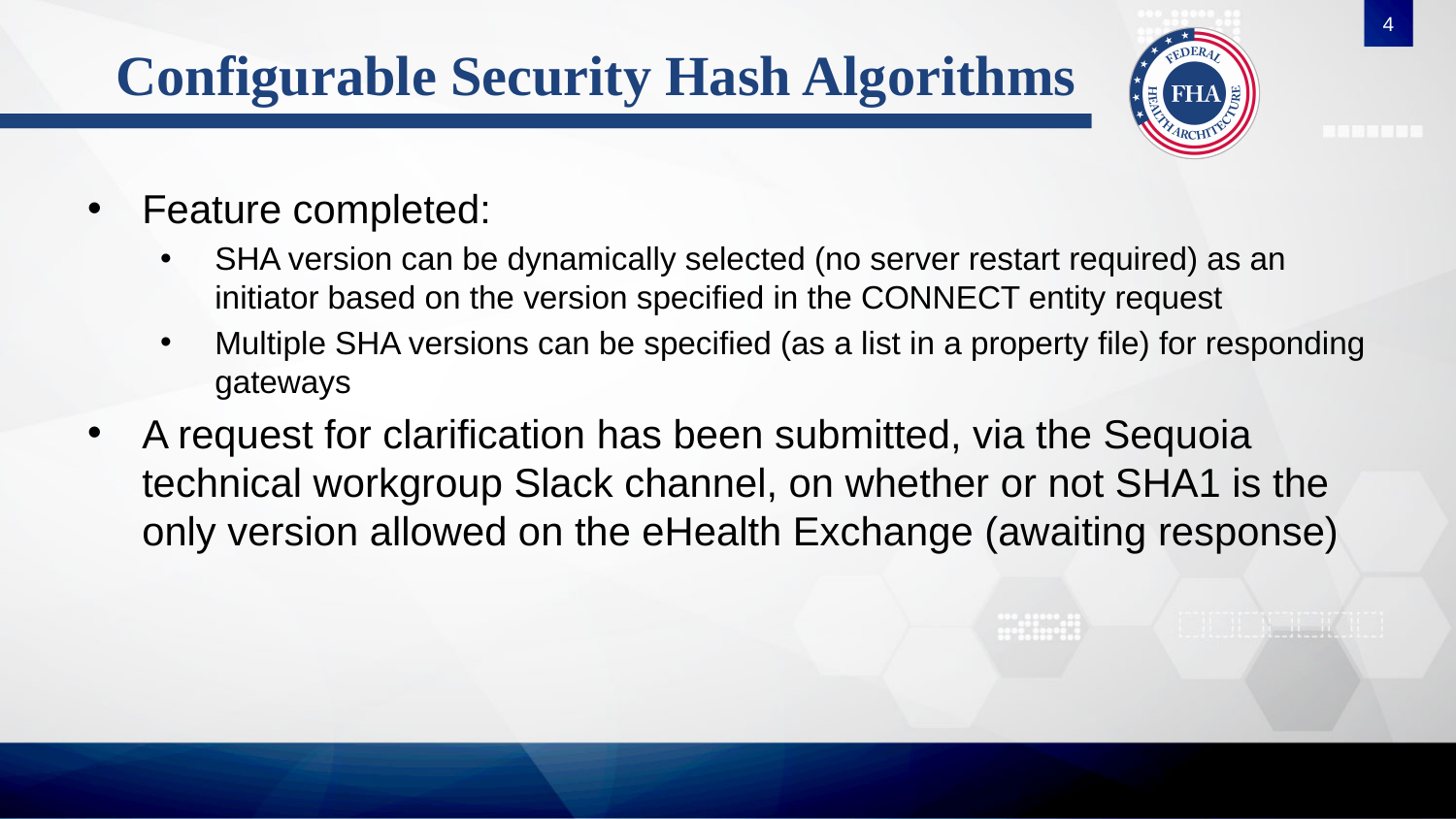

4
# Configurable Security Hash Algorithms
Feature completed:
SHA version can be dynamically selected (no server restart required) as an initiator based on the version specified in the CONNECT entity request
Multiple SHA versions can be specified (as a list in a property file) for responding gateways
A request for clarification has been submitted, via the Sequoia technical workgroup Slack channel, on whether or not SHA1 is the only version allowed on the eHealth Exchange (awaiting response)